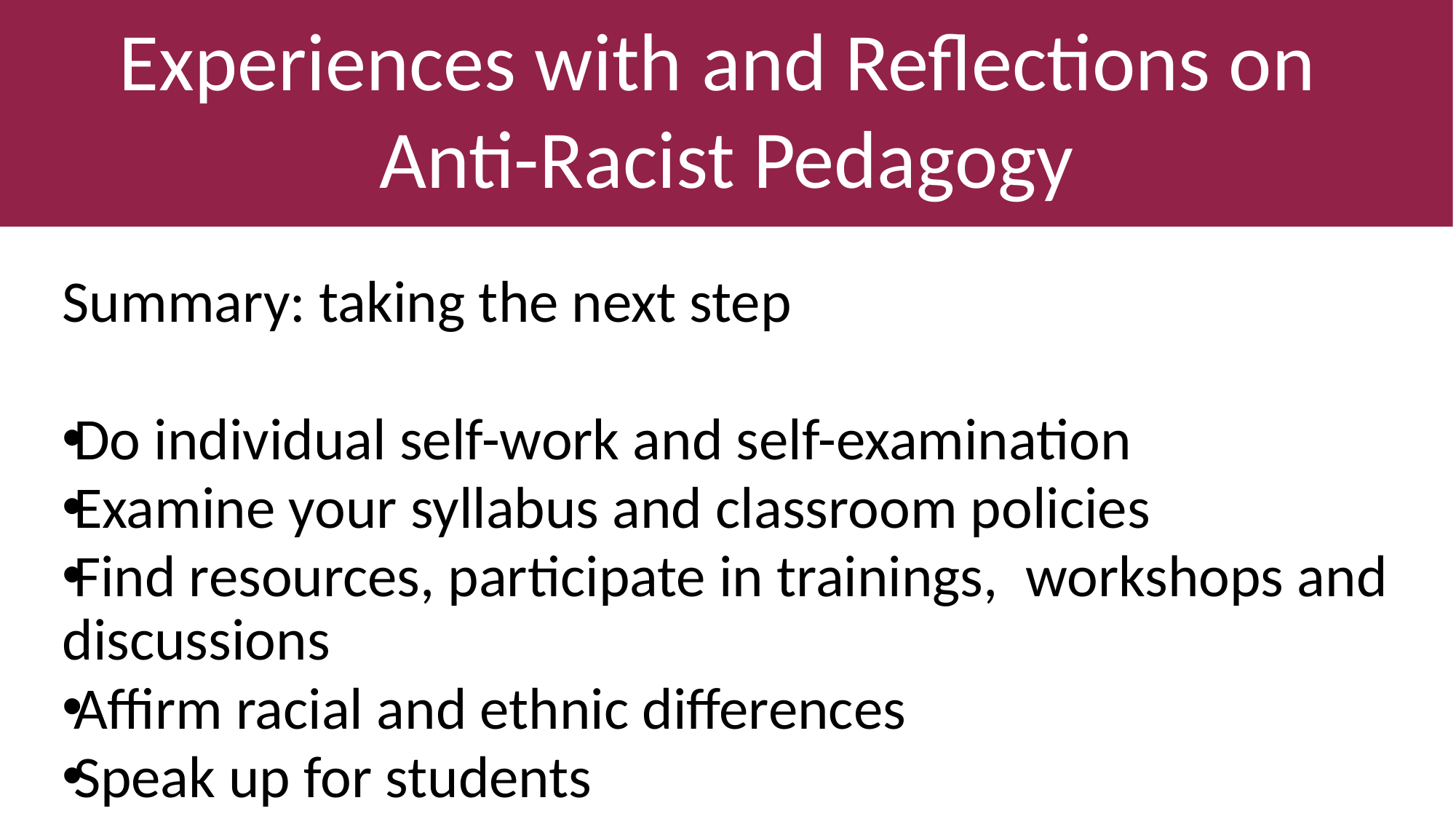

Experiences with and Reflections on
Anti-Racist Pedagogy
Summary: taking the next step

Do individual self-work and self-examination
Examine your syllabus and classroom policies
Find resources, participate in trainings,  workshops and discussions
Affirm racial and ethnic differences
Speak up for students